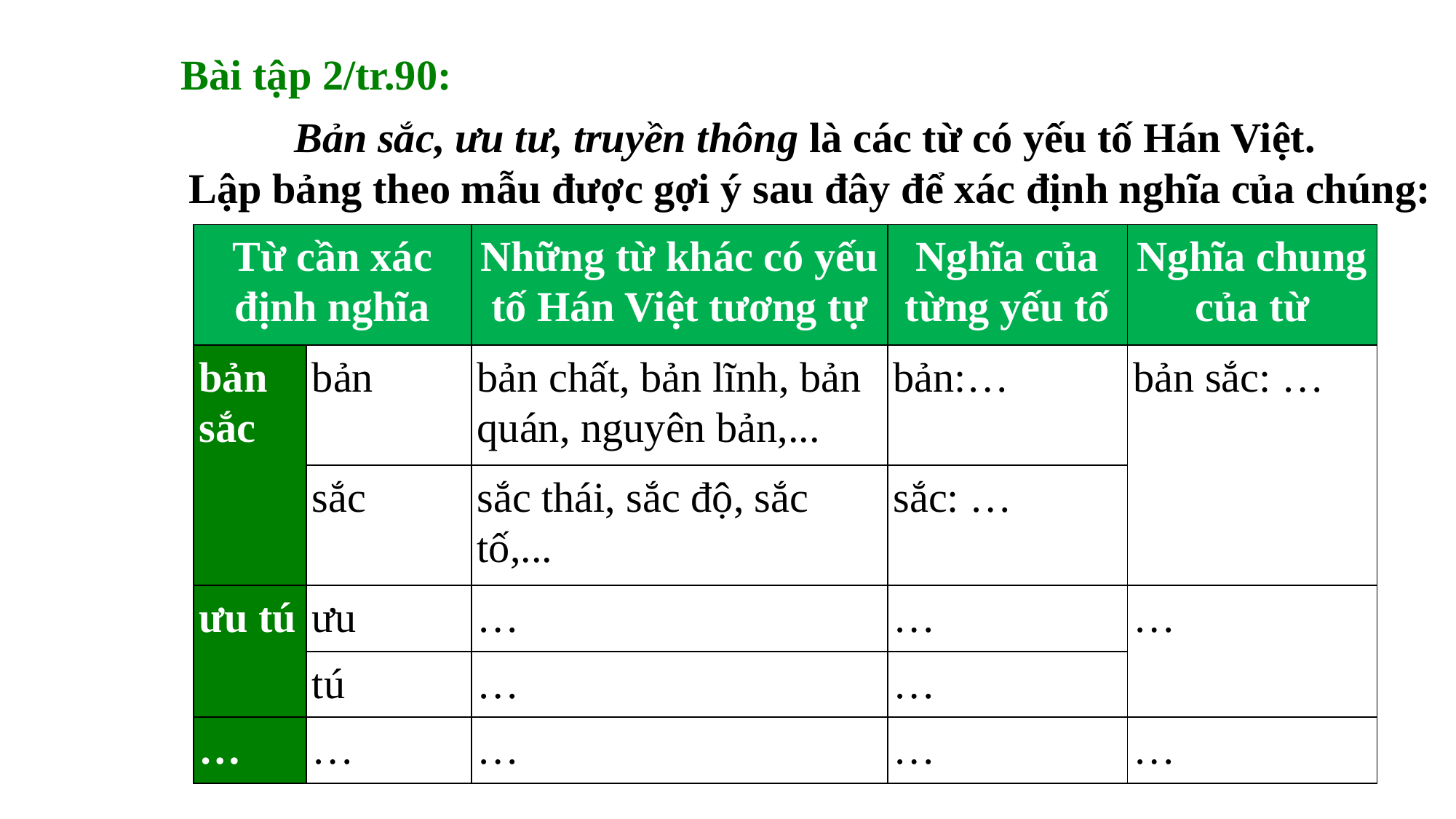

Bài tập 2/tr.90:
Bản sắc, ưu tư, truyền thông là các từ có yếu tố Hán Việt.
Lập bảng theo mẫu được gợi ý sau đây để xác định nghĩa của chúng:
| Từ cần xác định nghĩa |  | Những từ khác có yếu tố Hán Việt tương tự | Nghĩa của từng yếu tố | Nghĩa chung của từ |
| --- | --- | --- | --- | --- |
| bản sắc | bản | bản chất, bản lĩnh, bản quán, nguyên bản,... | bản:… | bản sắc: … |
|  | sắc | sắc thái, sắc độ, sắc tố,... | sắc: … |  |
| ưu tú | ưu | … | … | … |
|  | tú | … | … |  |
| … | … | … | … | … |